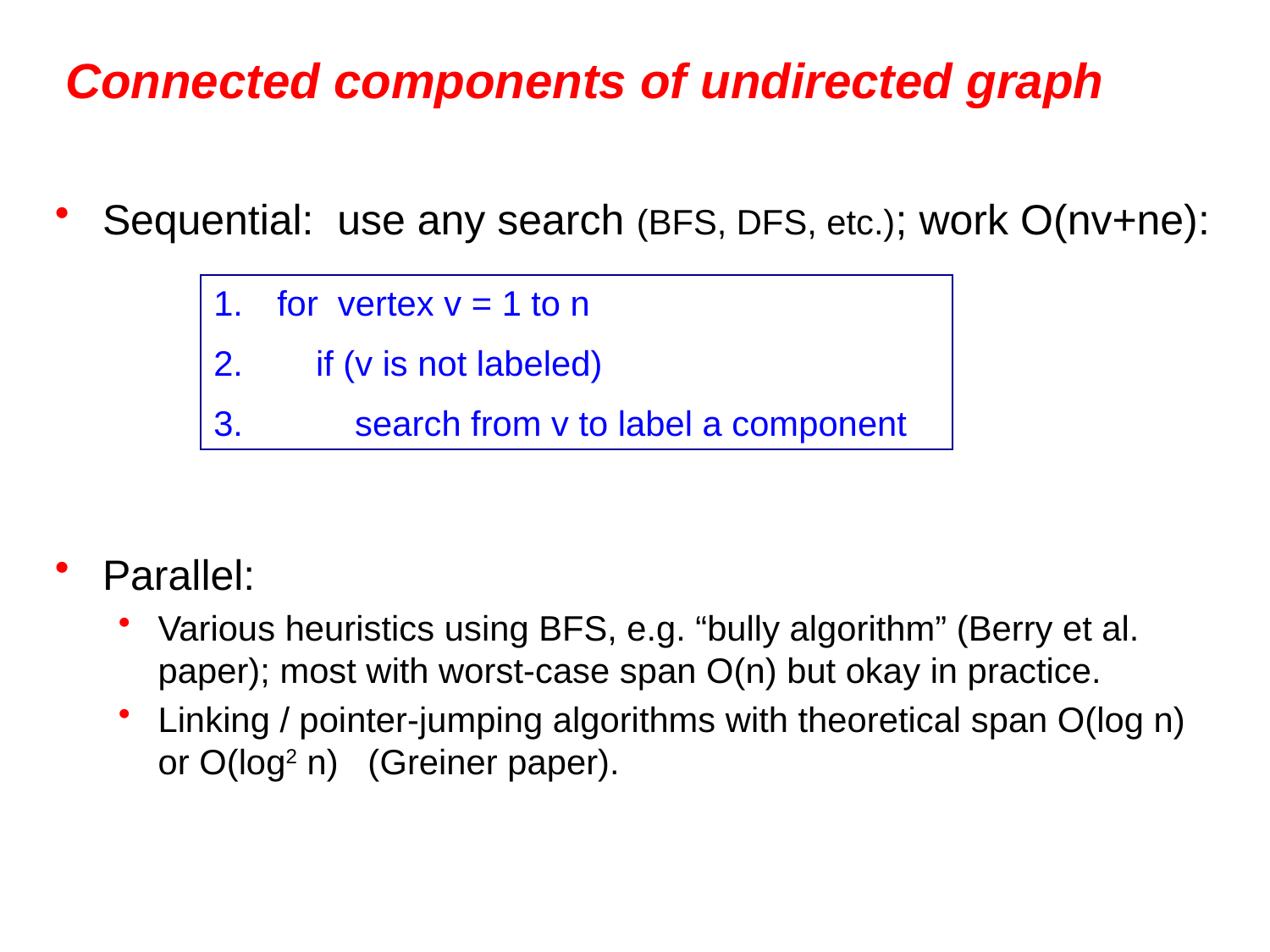

# Connected components of undirected graph

Sequential:  use any search (BFS, DFS, etc.); work O(nv+ne):

Parallel:
Various heuristics using BFS, e.g. “bully algorithm” (Berry et al. paper); most with worst-case span O(n) but okay in practice.
Linking / pointer-jumping algorithms with theoretical span O(log n)
or O(log2 n)   (Greiner paper).

for  vertex v = 1 to n
    if (v is not labeled)
        search from v to label a component